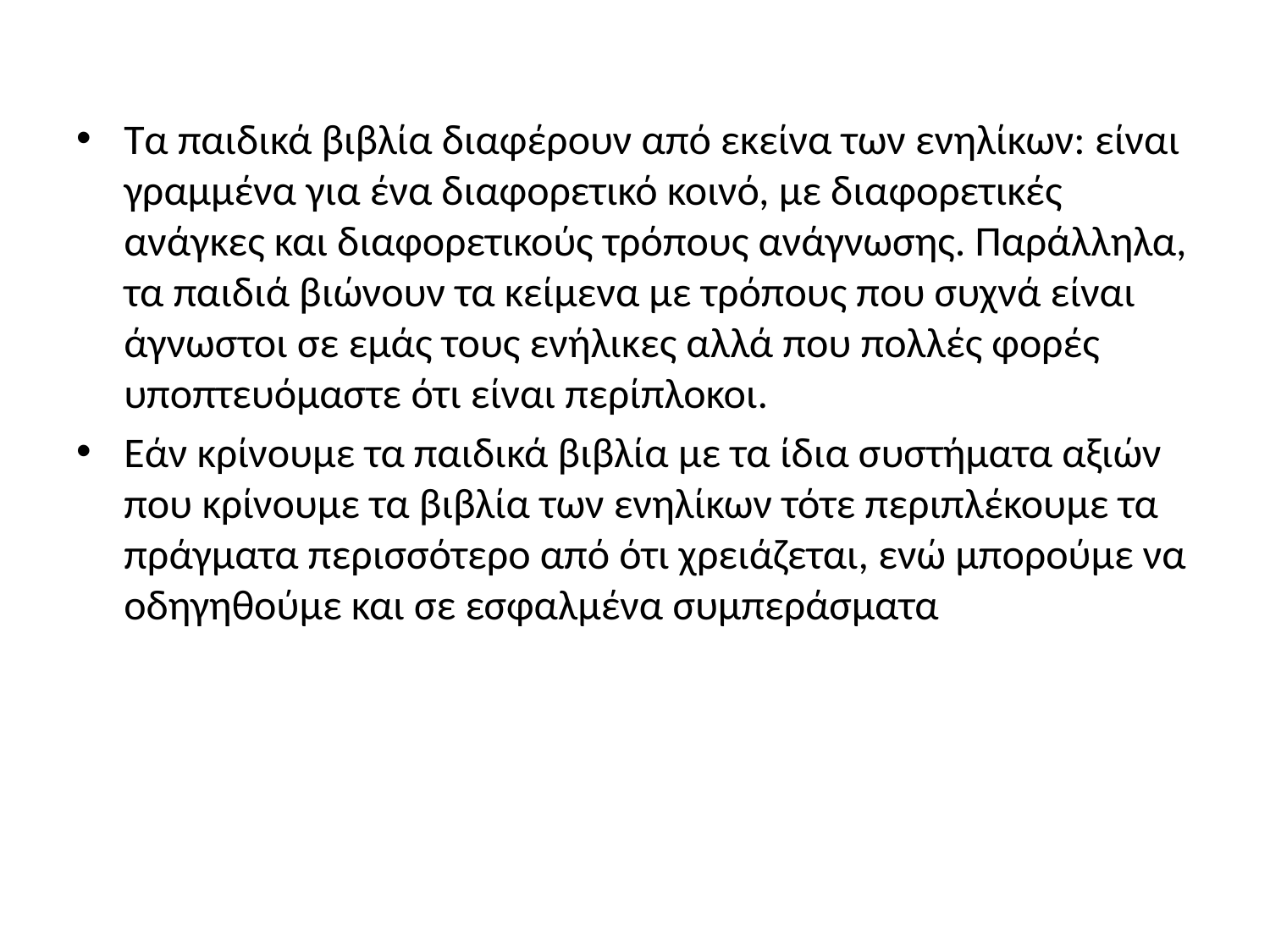

#
Τα παιδικά βιβλία διαφέρουν από εκείνα των ενηλίκων: είναι γραμμένα για ένα διαφορετικό κοινό, με διαφορετικές ανάγκες και διαφορετικούς τρόπους ανάγνωσης. Παράλληλα, τα παιδιά βιώνουν τα κείμενα με τρόπους που συχνά είναι άγνωστοι σε εμάς τους ενήλικες αλλά που πολλές φορές υποπτευόμαστε ότι είναι περίπλοκοι.
Εάν κρίνουμε τα παιδικά βιβλία με τα ίδια συστήματα αξιών που κρίνουμε τα βιβλία των ενηλίκων τότε περιπλέκουμε τα πράγματα περισσότερο από ότι χρειάζεται, ενώ μπορούμε να οδηγηθούμε και σε εσφαλμένα συμπεράσματα